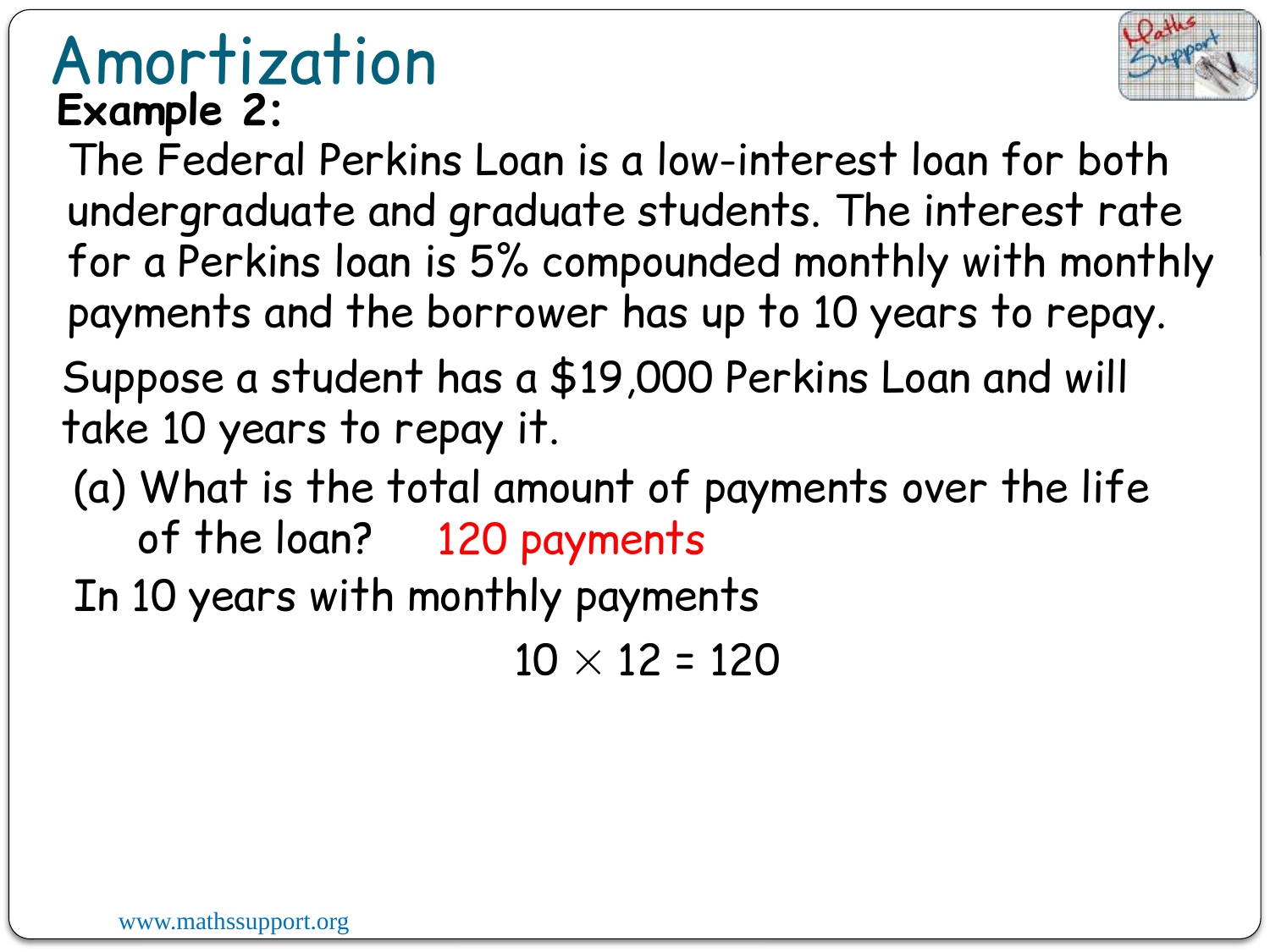

Amortization

Example 2:
The Federal Perkins Loan is a low-interest loan for both undergraduate and graduate students. The interest rate for a Perkins loan is 5% compounded monthly with monthly payments and the borrower has up to 10 years to repay.
Suppose a student has a $19,000 Perkins Loan and will take 10 years to repay it.
(a) What is the total amount of payments over the life of the loan?
120 payments
In 10 years with monthly payments
10 × 12 = 120